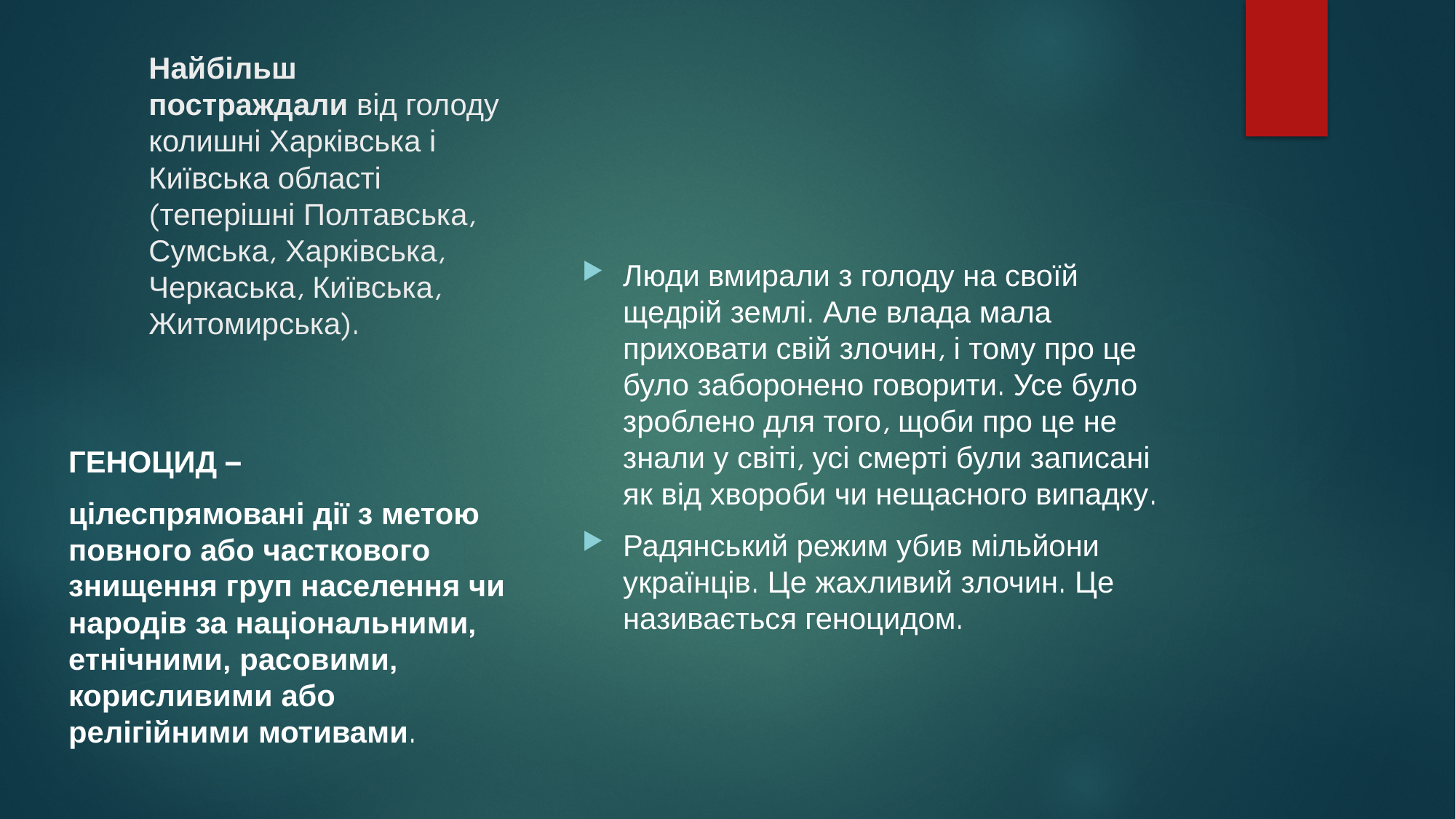

# Найбільш постраждали від голоду колишні Харківська і Київська області (теперішні Полтавська, Сумська, Харківська, Черкаська, Київська, Житомирська).
Люди вмирали з голоду на своїй щедрій землі. Але влада мала приховати свій злочин, і тому про це було заборонено говорити. Усе було зроблено для того, щоби про це не знали у світі, усі смерті були записані як від хвороби чи нещасного випадку.
Радянський режим убив мільйони українців. Це жахливий злочин. Це називається геноцидом.
ГЕНОЦИД –
цілеспрямовані дії з метою повного або часткового знищення груп населення чи народів за національними, етнічними, расовими, корисливими або релігійними мотивами.